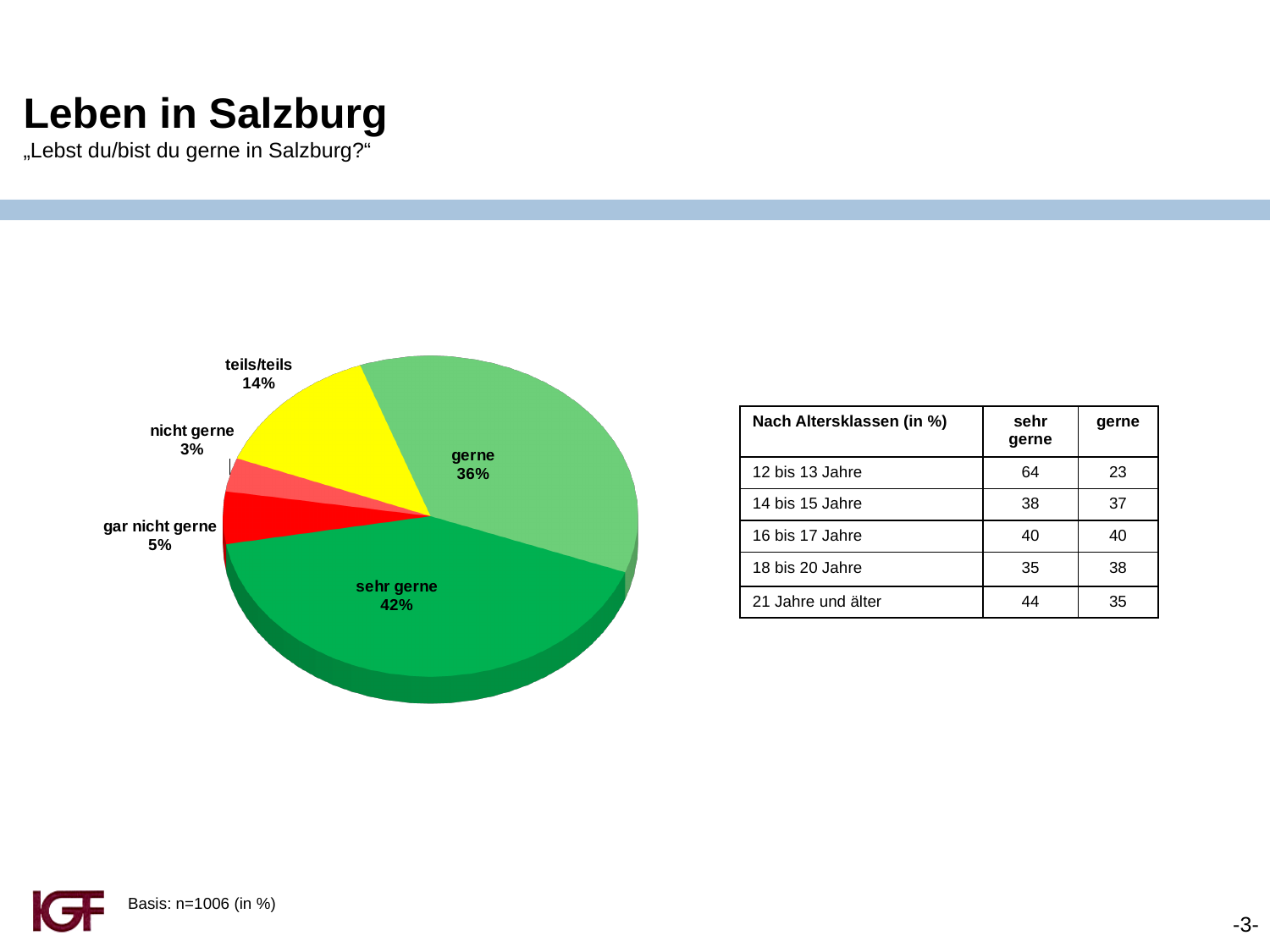

Leben in Salzburg
„Lebst du/bist du gerne in Salzburg?“

[unsupported chart]

| Nach Altersklassen (in %) | sehr gerne | gerne |
| --- | --- | --- |
| 12 bis 13 Jahre | 64 | 23 |
| 14 bis 15 Jahre | 38 | 37 |
| 16 bis 17 Jahre | 40 | 40 |
| 18 bis 20 Jahre | 35 | 38 |
| 21 Jahre und älter | 44 | 35 |
Basis: n=1006 (in %)
-3-